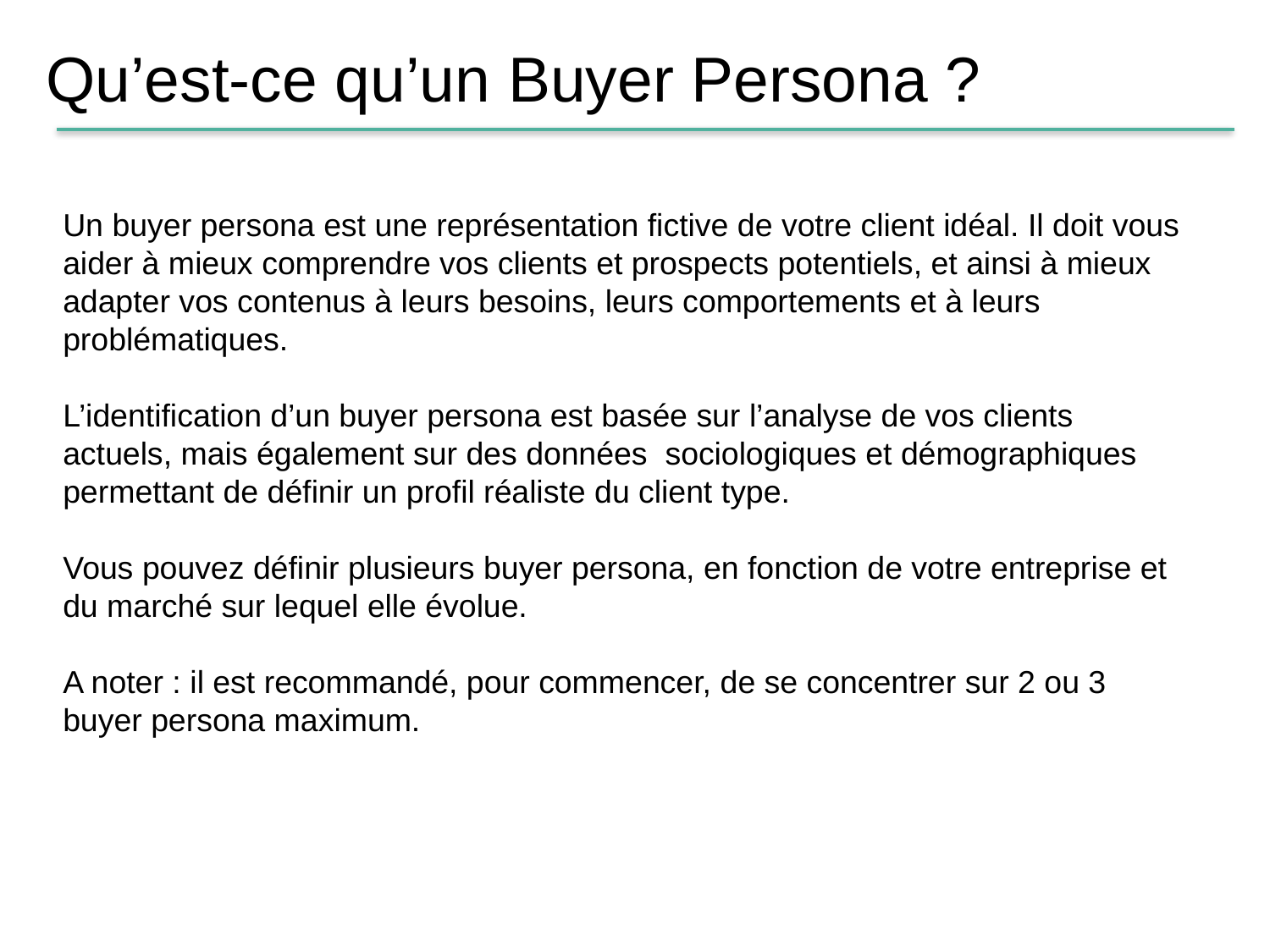

# Qu’est-ce qu’un Buyer Persona ?

Un buyer persona est une représentation fictive de votre client idéal. Il doit vous aider à mieux comprendre vos clients et prospects potentiels, et ainsi à mieux adapter vos contenus à leurs besoins, leurs comportements et à leurs problématiques.

L’identification d’un buyer persona est basée sur l’analyse de vos clients actuels, mais également sur des données  sociologiques et démographiques permettant de définir un profil réaliste du client type.

Vous pouvez définir plusieurs buyer persona, en fonction de votre entreprise et du marché sur lequel elle évolue.

A noter : il est recommandé, pour commencer, de se concentrer sur 2 ou 3 buyer persona maximum.